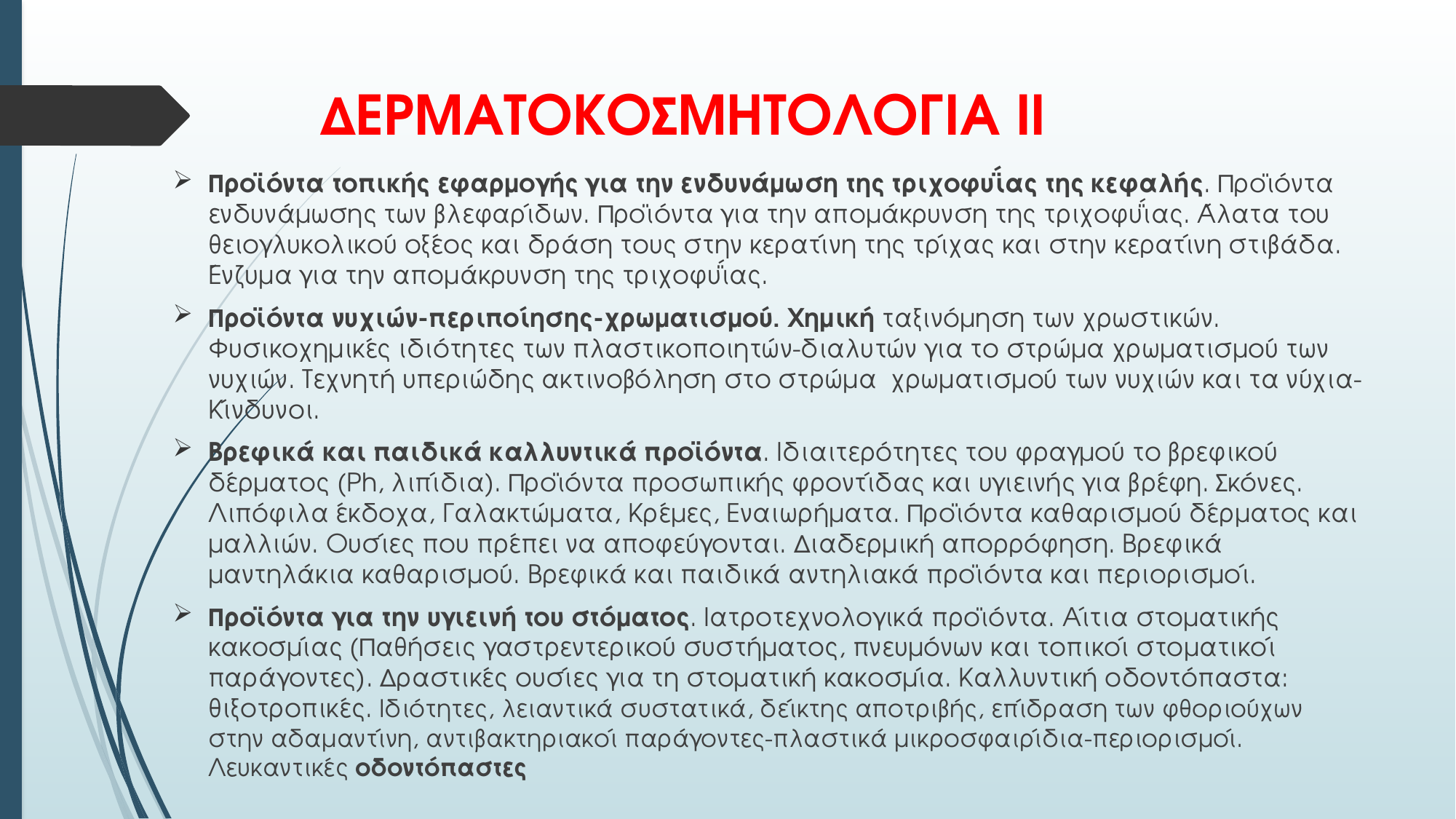

# ΔΕΡΜΑΤΟΚΟΣΜΗΤΟΛΟΓΙΑ ΙΙ
Προϊόντα τοπικής εφαρμογής για την ενδυνάμωση της τριχοφυΐας της κεφαλής. Προϊόντα ενδυνάμωσης των βλεφαρίδων. Προϊόντα για την απομάκρυνση της τριχοφυΐας. Άλατα του θειογλυκολικού οξέος και δράση τους στην κερατίνη της τρίχας και στην κερατίνη στιβάδα. Ένζυμα για την απομάκρυνση της τριχοφυΐας.
Προϊόντα νυχιών-περιποίησης-χρωματισμού. Χημική ταξινόμηση των χρωστικών. Φυσικοχημικές ιδιότητες των πλαστικοποιητών-διαλυτών για το στρώμα χρωματισμού των νυχιών. Τεχνητή υπεριώδης ακτινοβόληση στο στρώμα  χρωματισμού των νυχιών και τα νύχια-Κίνδυνοι.
Βρεφικά και παιδικά καλλυντικά προϊόντα. Ιδιαιτερότητες του φραγμού το βρεφικού δέρματος (Ph, λιπίδια). Προϊόντα προσωπικής φροντίδας και υγιεινής για βρέφη. Σκόνες. Λιπόφιλα έκδοχα, Γαλακτώματα, Κρέμες, Εναιωρήματα. Προϊόντα καθαρισμού δέρματος και μαλλιών. Ουσίες που πρέπει να αποφεύγονται. Διαδερμική απορρόφηση. Βρεφικά μαντηλάκια καθαρισμού. Βρεφικά και παιδικά αντηλιακά προϊόντα και περιορισμοί.
Προϊόντα για την υγιεινή του στόματος. Ιατροτεχνολογικά προϊόντα. Αίτια στοματικής κακοσμίας (Παθήσεις γαστρεντερικού συστήματος, πνευμόνων και τοπικοί στοματικοί παράγοντες). Δραστικές ουσίες για τη στοματική κακοσμία. Καλλυντική οδοντόπαστα: θιξοτροπικές. Ιδιότητες, λειαντικά συστατικά, δείκτης αποτριβής, επίδραση των φθοριούχων στην αδαμαντίνη, αντιβακτηριακοί παράγοντες-πλαστικά μικροσφαιρίδια-περιορισμοί. Λευκαντικές οδοντόπαστες